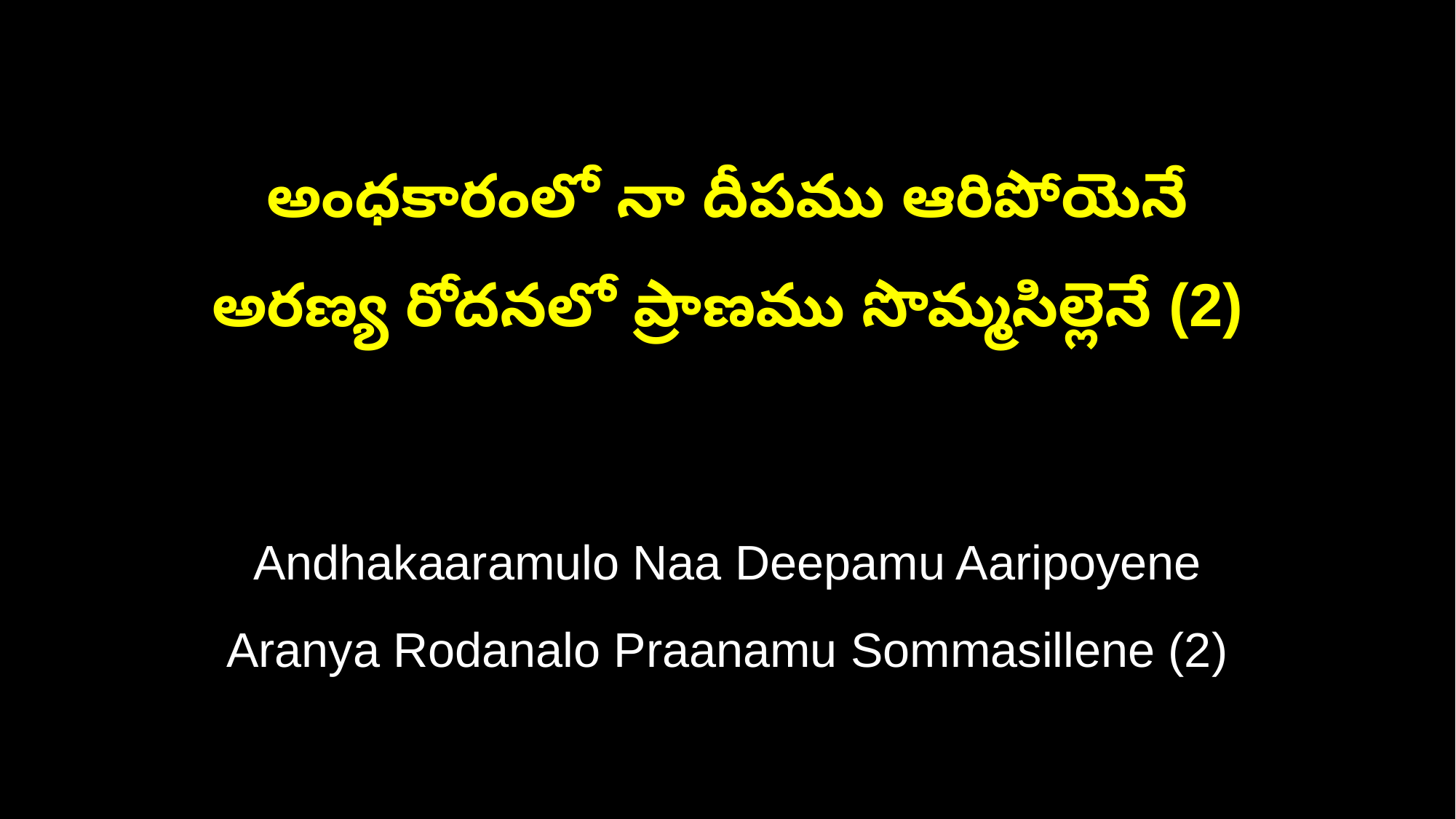

అంధకారంలో నా దీపము ఆరిపోయెనే
అరణ్య రోదనలో ప్రాణము సొమ్మసిల్లెనే (2)
Andhakaaramulo Naa Deepamu Aaripoyene
Aranya Rodanalo Praanamu Sommasillene (2)